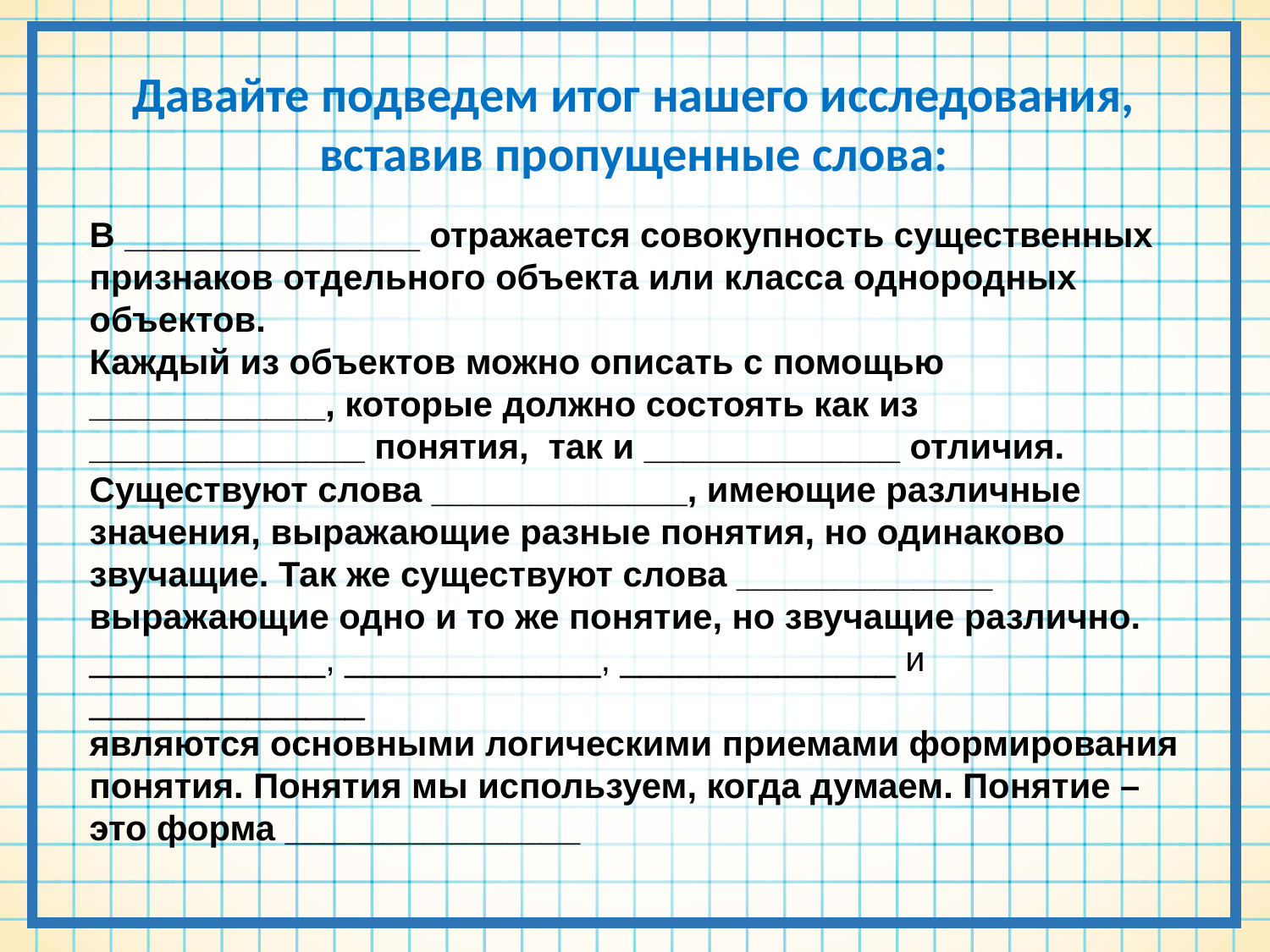

Давайте подведем итог нашего исследования, вставив пропущенные слова:
В _______________ отражается совокупность существенных признаков отдельного объекта или класса однородных объектов.
Каждый из объектов можно описать с помощью ____________, которые должно состоять как из ______________ понятия,  так и _____________ отличия. Существуют слова _____________, имеющие различные значения, выражающие разные понятия, но одинаково звучащие. Так же существуют слова _____________ выражающие одно и то же понятие, но звучащие различно.
____________, _____________, ______________ и ______________
являются основными логическими приемами формирования понятия. Понятия мы используем, когда думаем. Понятие – это форма _______________